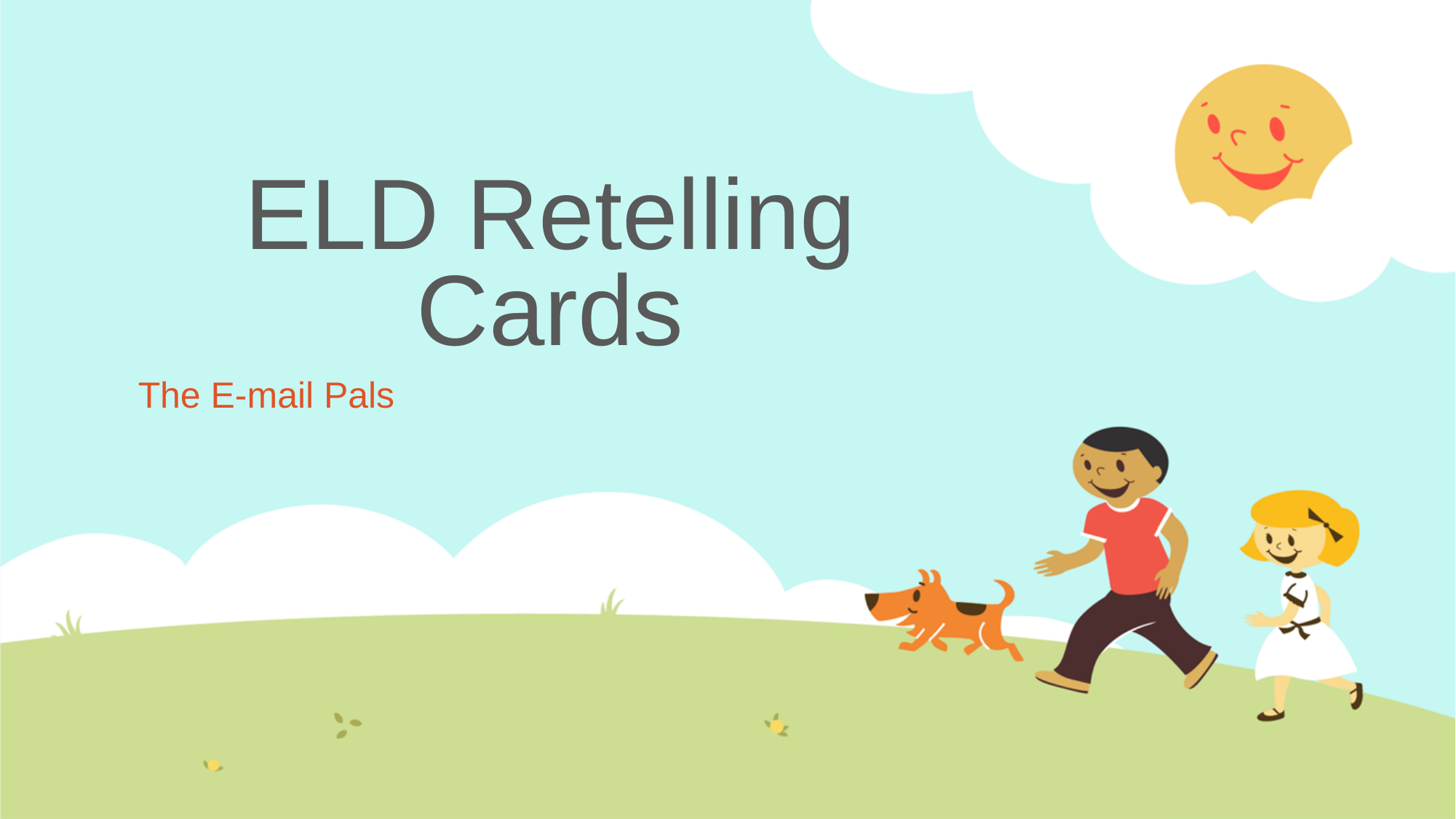

# ELD Retelling Cards
The E-mail Pals